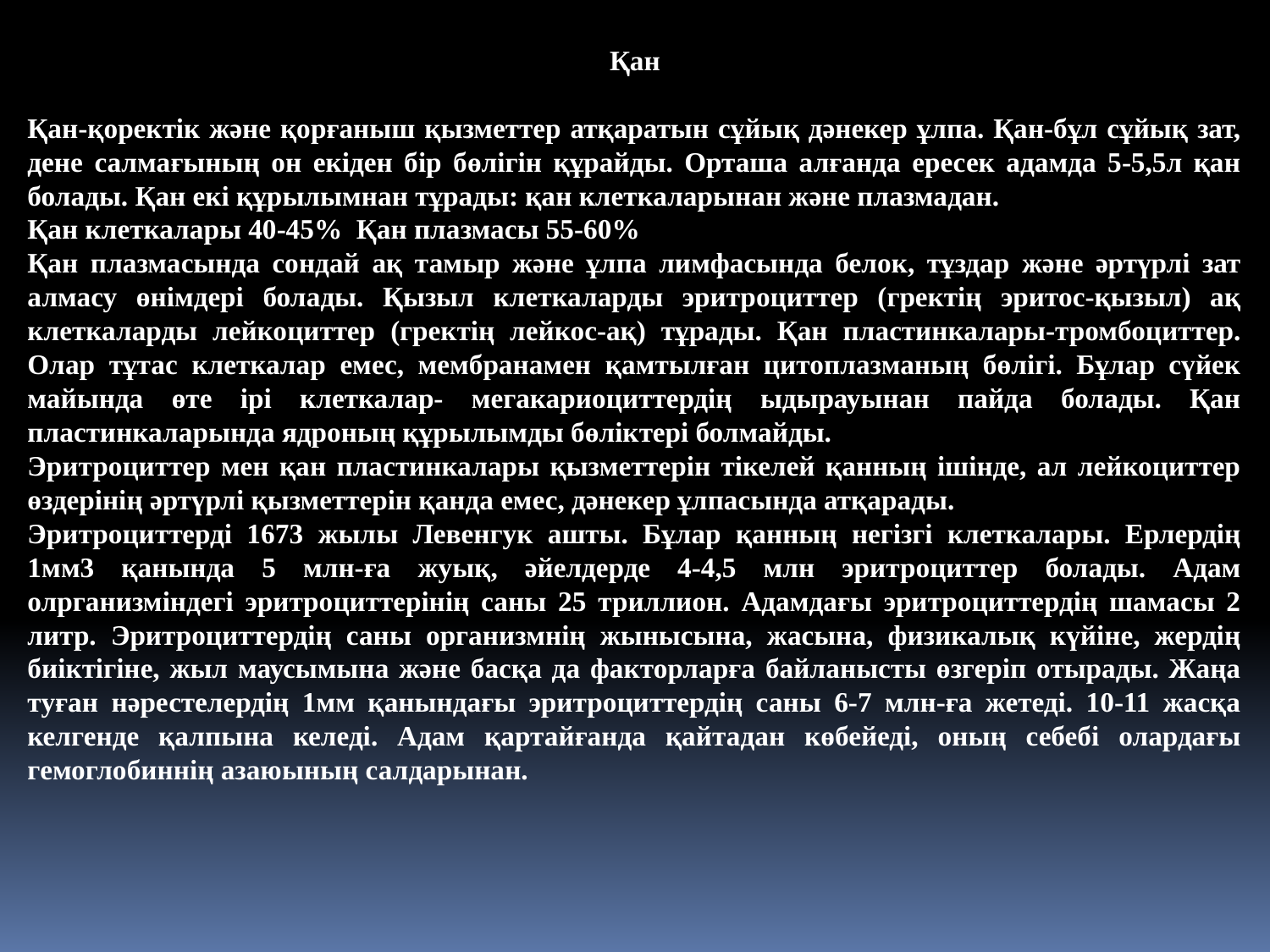

Қан

Қан-қоректік және қорғаныш қызметтер атқаратын сұйық дәнекер ұлпа. Қан-бұл сұйық зат, дене салмағының он екіден бір бөлігін құрайды. Орташа алғанда ересек адамда 5-5,5л қан болады. Қан екі құрылымнан тұрады: қан клеткаларынан және плазмадан.
Қан клеткалары 40-45%  Қан плазмасы 55-60%
Қан плазмасында сондай ақ тамыр және ұлпа лимфасында белок, тұздар және әртүрлі зат алмасу өнімдері болады. Қызыл клеткаларды эритроциттер (гректің эритос-қызыл) ақ клеткаларды лейкоциттер (гректің лейкос-ақ) тұрады. Қан пластинкалары-тромбоциттер. Олар тұтас клеткалар емес, мембранамен қамтылған цитоплазманың бөлігі. Бұлар сүйек майында өте ірі клеткалар- мегакариоциттердің ыдырауынан пайда болады. Қан пластинкаларында ядроның құрылымды бөліктері болмайды.
Эритроциттер мен қан пластинкалары қызметтерін тікелей қанның ішінде, ал лейкоциттер өздерінің әртүрлі қызметтерін қанда емес, дәнекер ұлпасында атқарады.
Эритроциттерді 1673 жылы Левенгук ашты. Бұлар қанның негізгі клеткалары. Ерлердің 1мм3 қанында 5 млн-ға жуық, әйелдерде 4-4,5 млн эритроциттер болады. Адам олрганизміндегі эритроциттерінің саны 25 триллион. Адамдағы эритроциттердің шамасы 2 литр. Эритроциттердің саны организмнің жынысына, жасына, физикалық күйіне, жердің биіктігіне, жыл маусымына және басқа да факторларға байланысты өзгеріп отырады. Жаңа туған нәрестелердің 1мм қанындағы эритроциттердің саны 6-7 млн-ға жетеді. 10-11 жасқа келгенде қалпына келеді. Адам қартайғанда қайтадан көбейеді, оның себебі олардағы гемоглобиннің азаюының салдарынан.